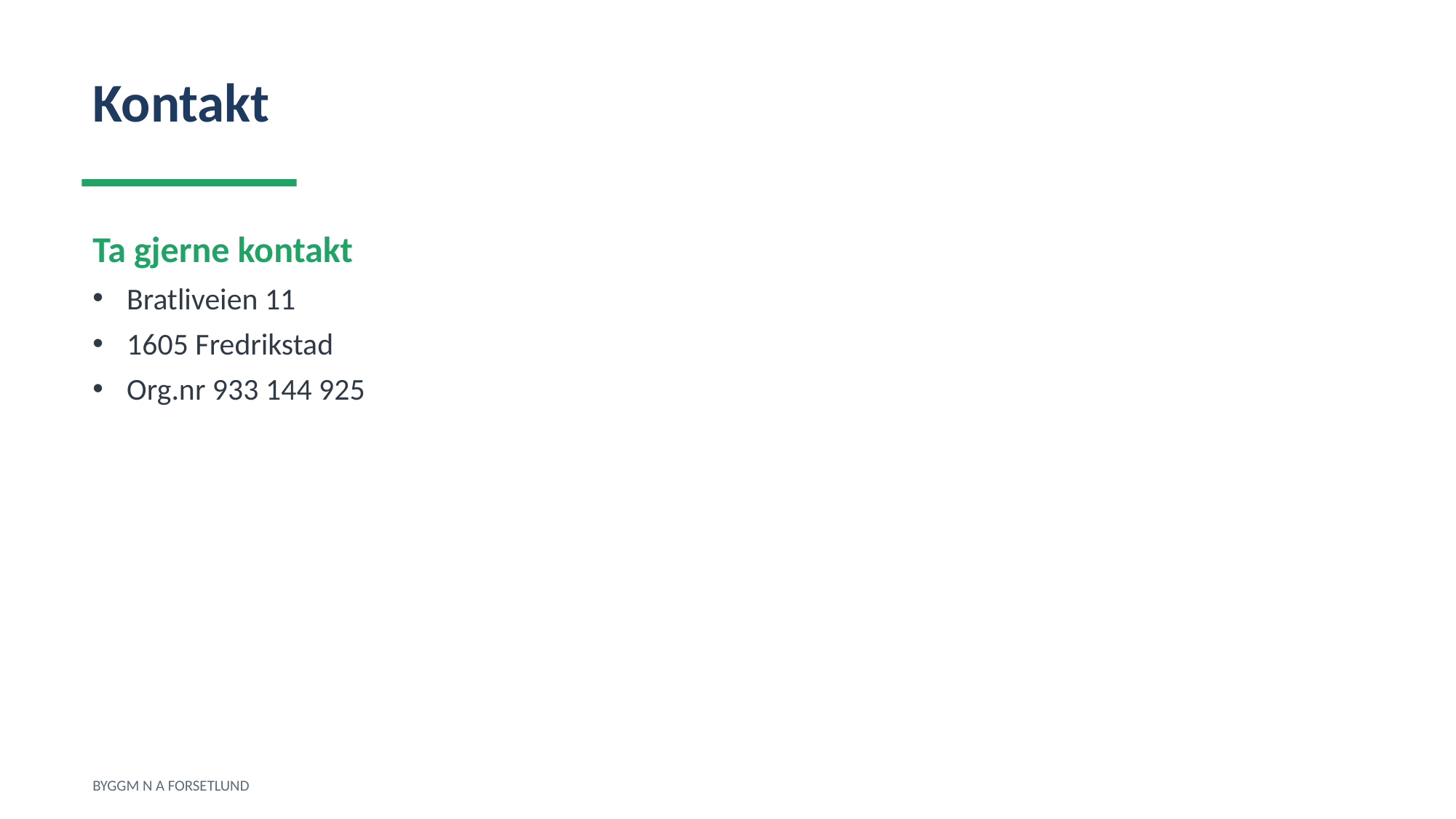

Kontakt

Ta gjerne kontakt
Bratliveien 11
1605 Fredrikstad
Org.nr 933 144 925
BYGGM N A FORSETLUND